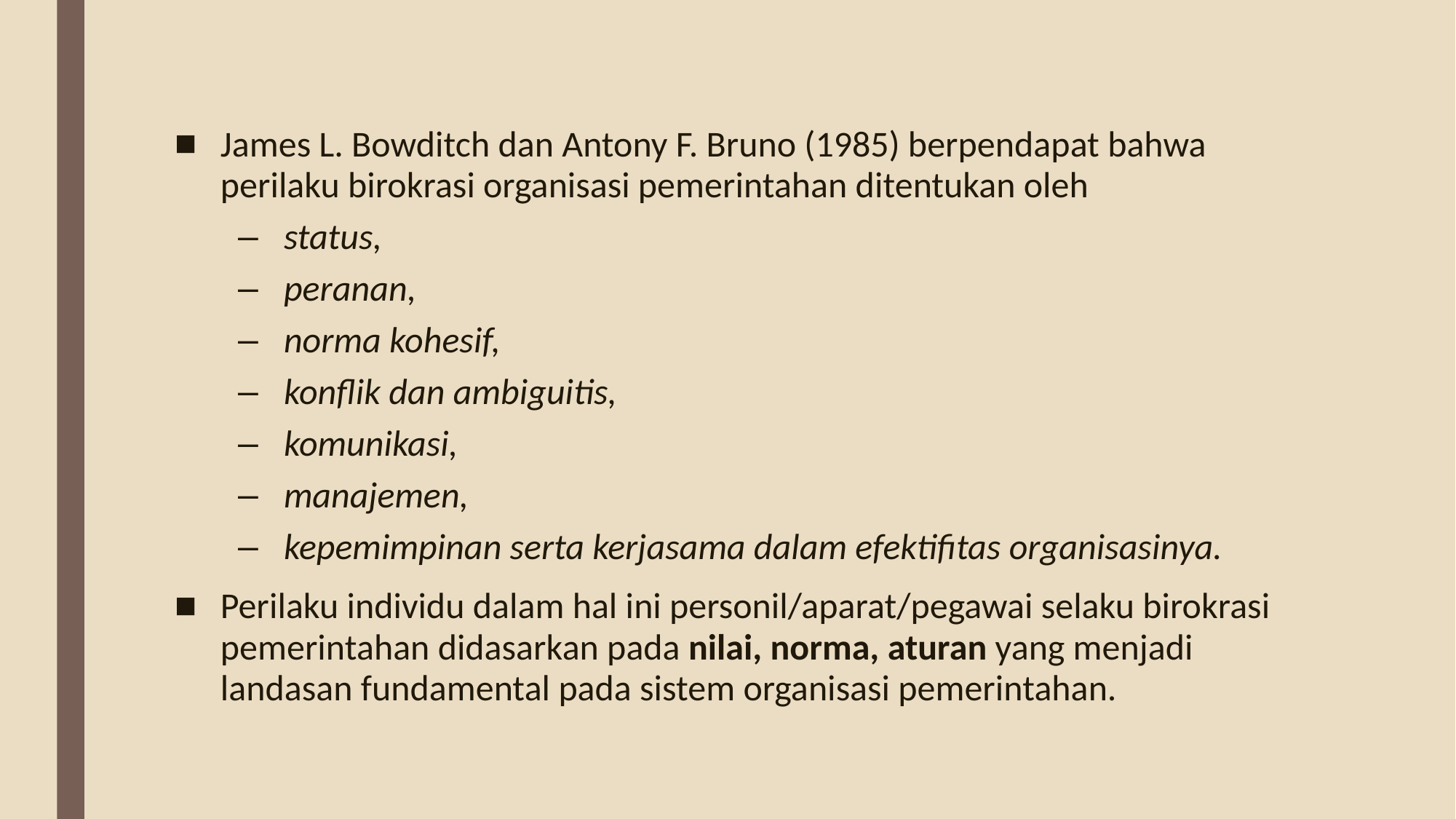

James L. Bowditch dan Antony F. Bruno (1985) berpendapat bahwa perilaku birokrasi organisasi pemerintahan ditentukan oleh
status,
peranan,
norma kohesif,
konflik dan ambiguitis,
komunikasi,
manajemen,
kepemimpinan serta kerjasama dalam efektifitas organisasinya.
Perilaku individu dalam hal ini personil/aparat/pegawai selaku birokrasi pemerintahan didasarkan pada nilai, norma, aturan yang menjadi landasan fundamental pada sistem organisasi pemerintahan.